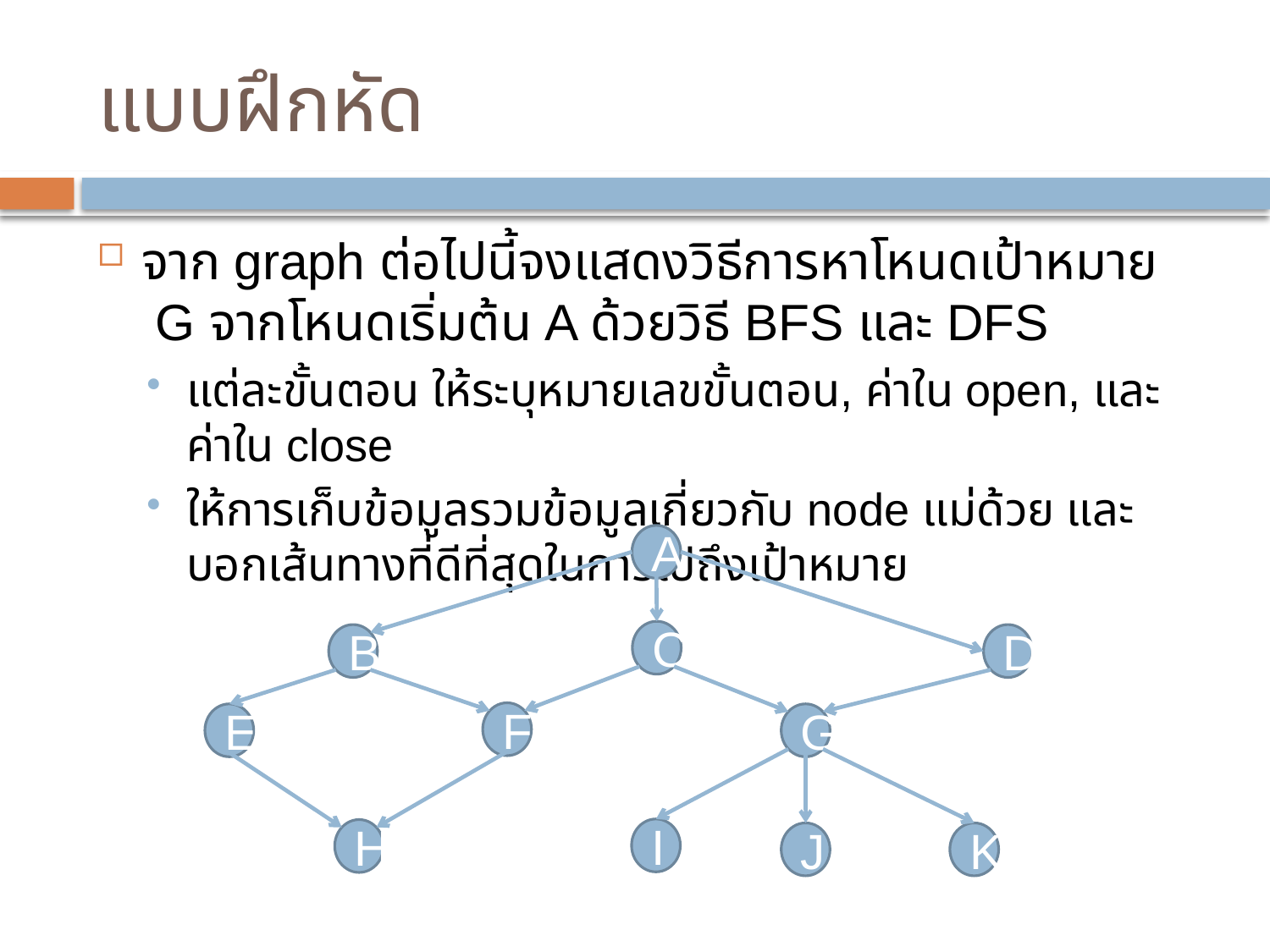

# แบบฝึกหัด
จาก graph ต่อไปนี้จงแสดงวิธีการหาโหนดเป้าหมาย G จากโหนดเริ่มต้น A ด้วยวิธี BFS และ DFS
แต่ละขั้นตอน ให้ระบุหมายเลขขั้นตอน, ค่าใน open, และ ค่าใน close
ให้การเก็บข้อมูลรวมข้อมูลเกี่ยวกับ node แม่ด้วย และบอกเส้นทางที่ดีที่สุดในการไปถึงเป้าหมาย
A
C
B
D
F
E
G
I
H
J
K